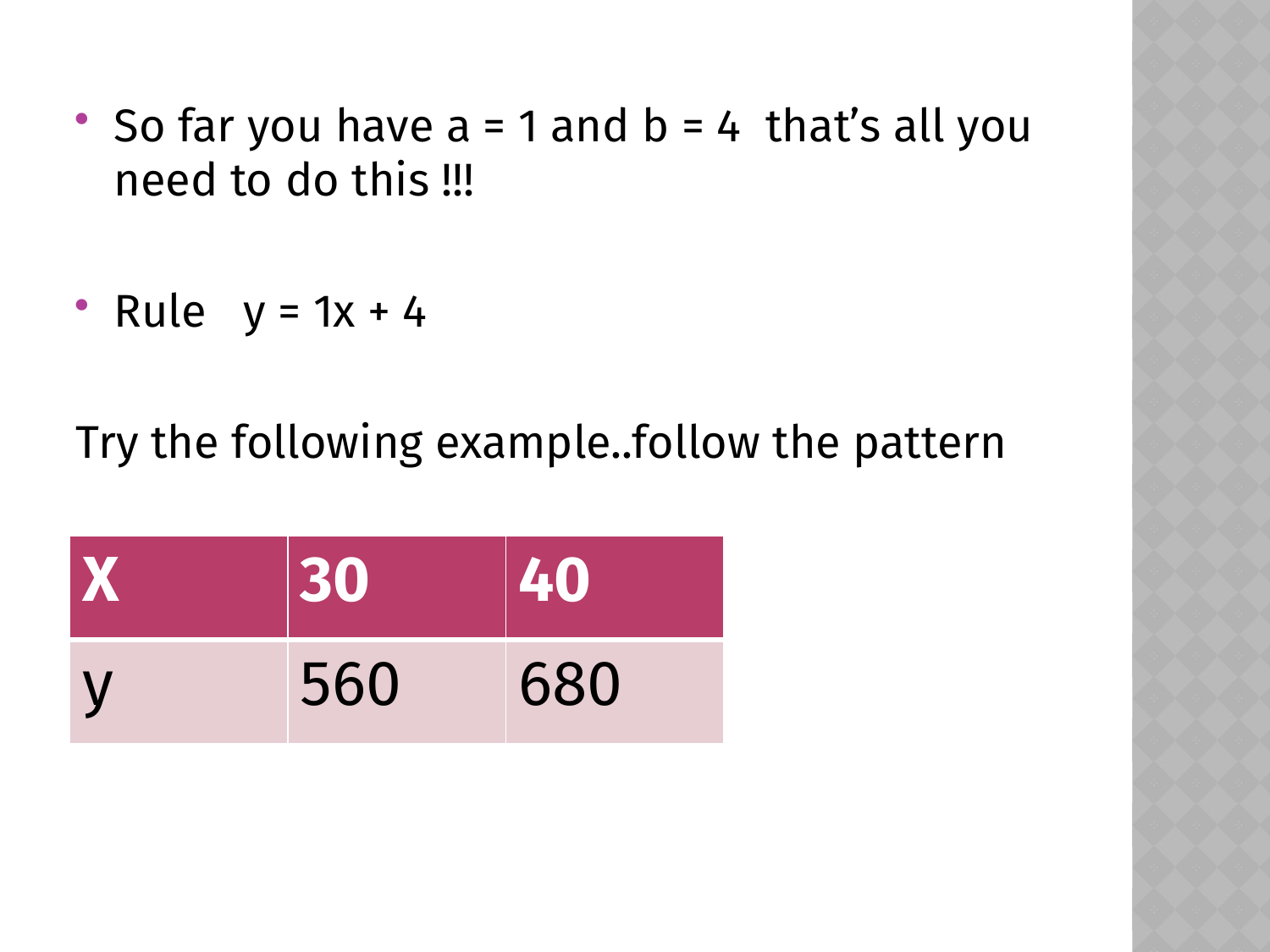

So far you have a = 1 and b = 4  that’s all you need to do this !!!

Rule   y = 1x + 4

Try the following example..follow the pattern

| X | 30 | 40 |
| --- | --- | --- |
| y | 560 | 680 |